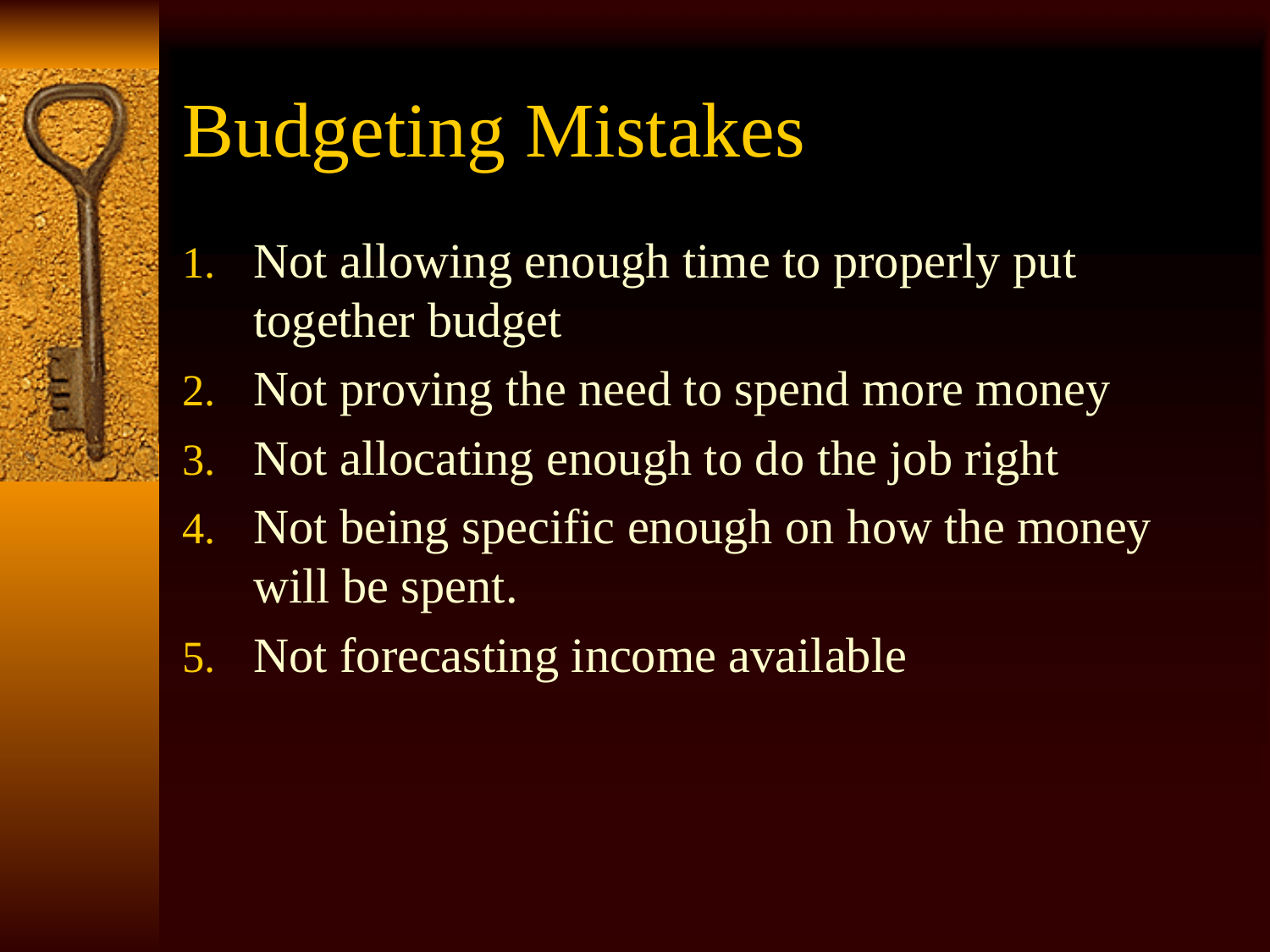

# Budgeting Mistakes
Not allowing enough time to properly put together budget
Not proving the need to spend more money
Not allocating enough to do the job right
Not being specific enough on how the money will be spent.
Not forecasting income available